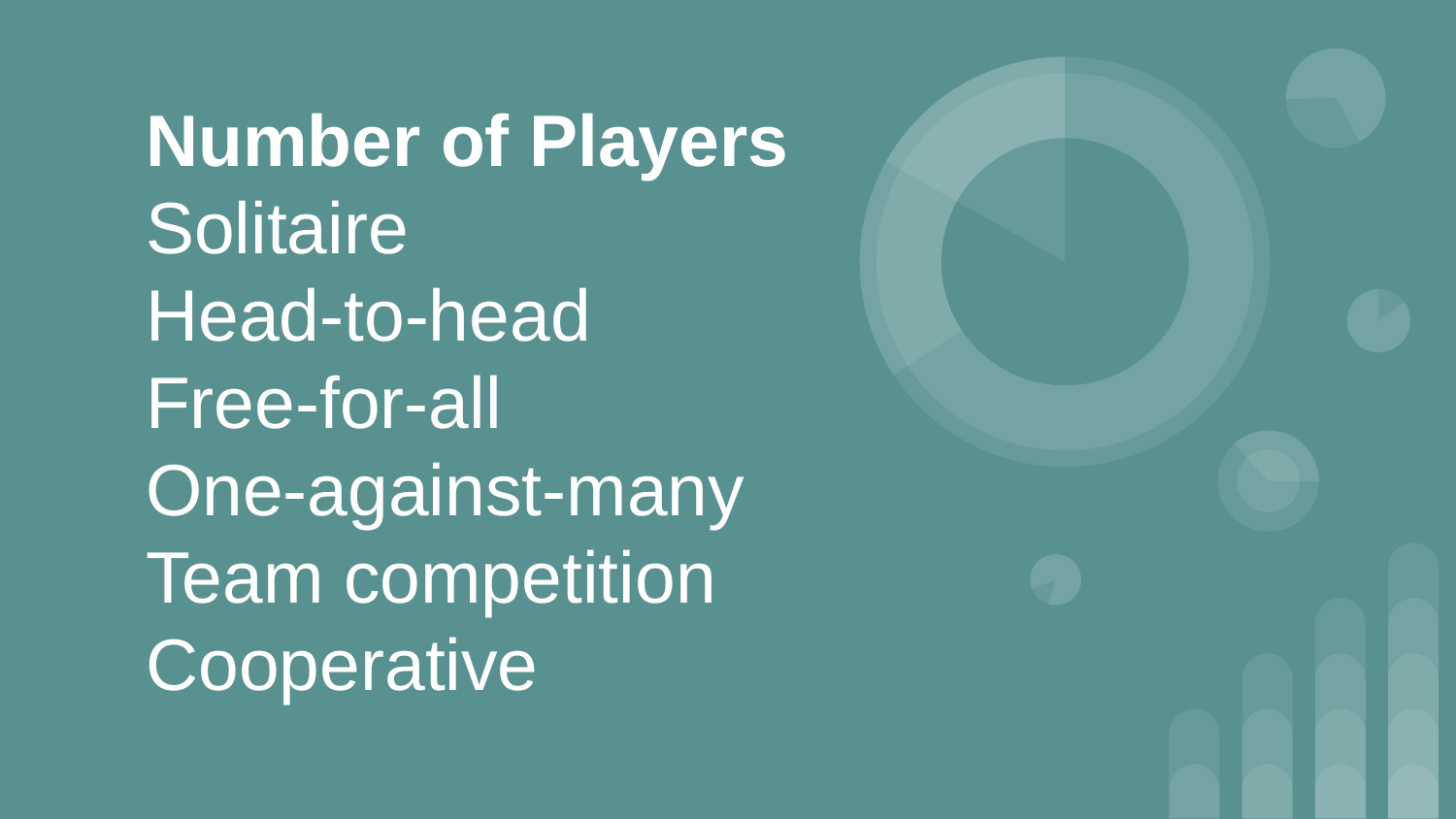

# Number of Players
Solitaire
Head-to-head
Free-for-all
One-against-many
Team competition
Cooperative